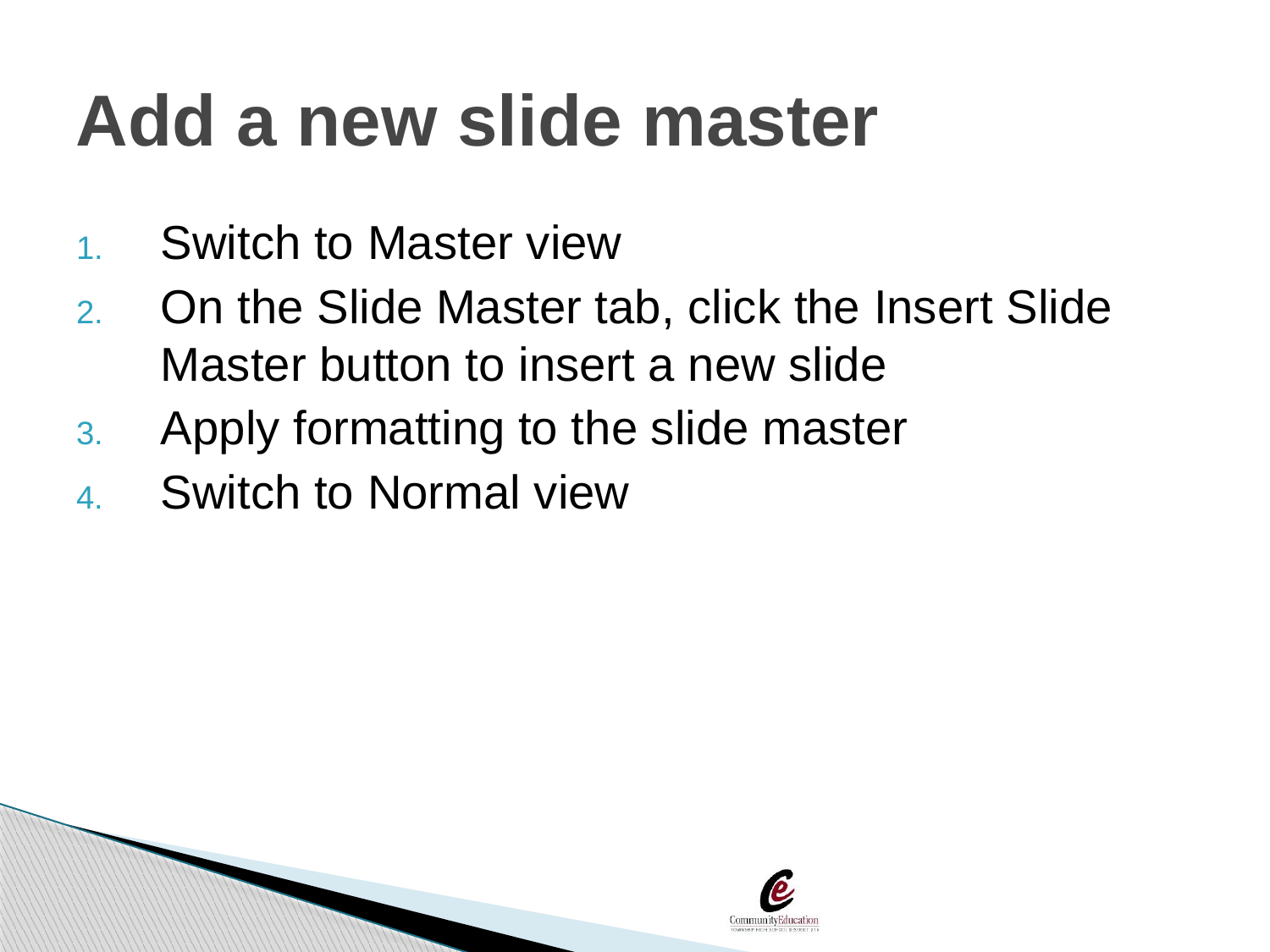

# Add a new slide master
Switch to Master view
On the Slide Master tab, click the Insert Slide Master button to insert a new slide
Apply formatting to the slide master
Switch to Normal view